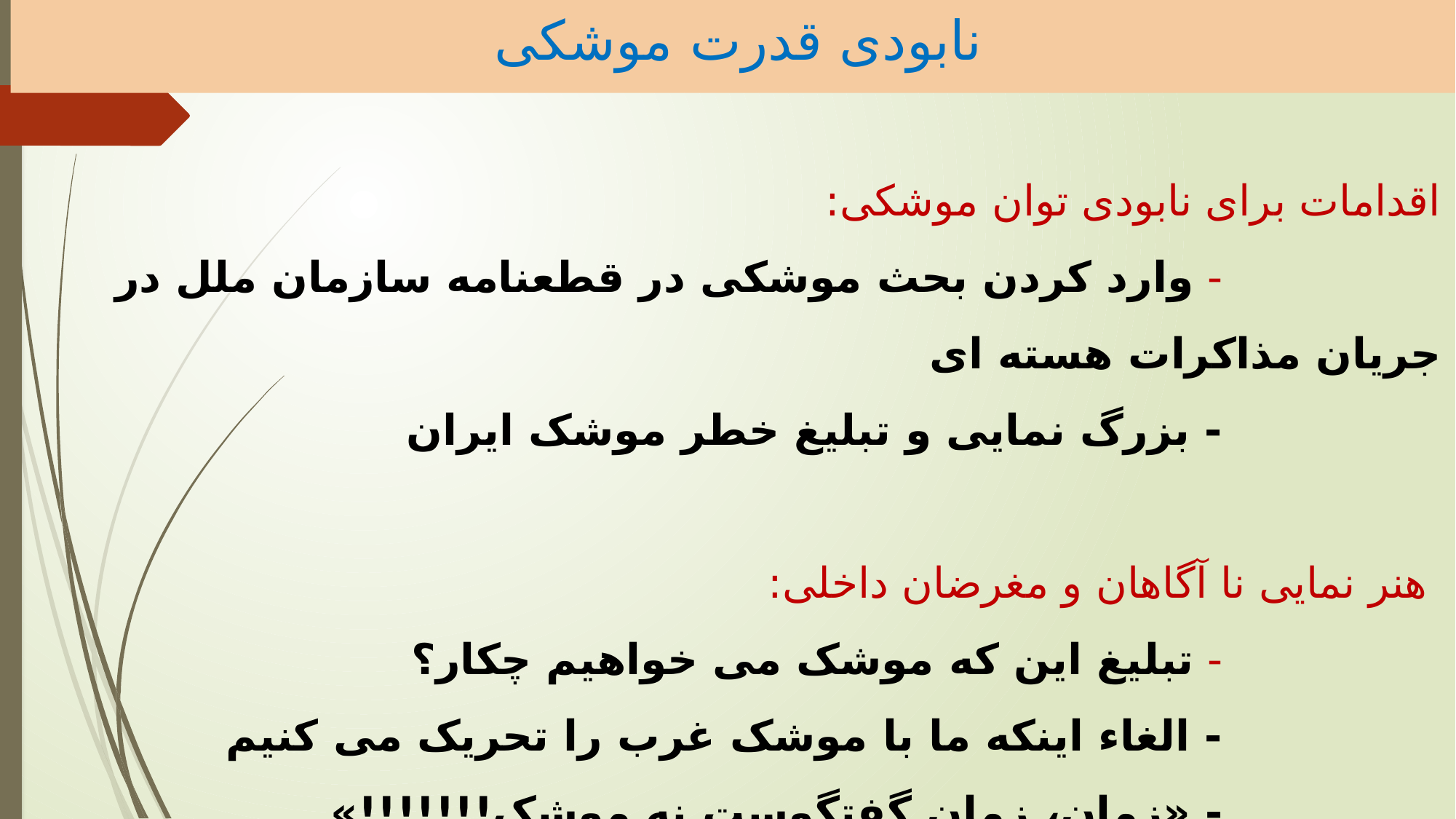

نابودی قدرت موشکی
# اقدامات برای نابودی توان موشکی: - وارد کردن بحث موشکی در قطعنامه سازمان ملل در جریان مذاکرات هسته ای - بزرگ نمایی و تبلیغ خطر موشک ایران هنر نمایی نا آگاهان و مغرضان داخلی: - تبلیغ این که موشک می خواهیم چکار؟ - الغاء اینکه ما با موشک غرب را تحریک می کنیم - «زمان، زمان گفتگوست نه موشک!!!!!!!» ..